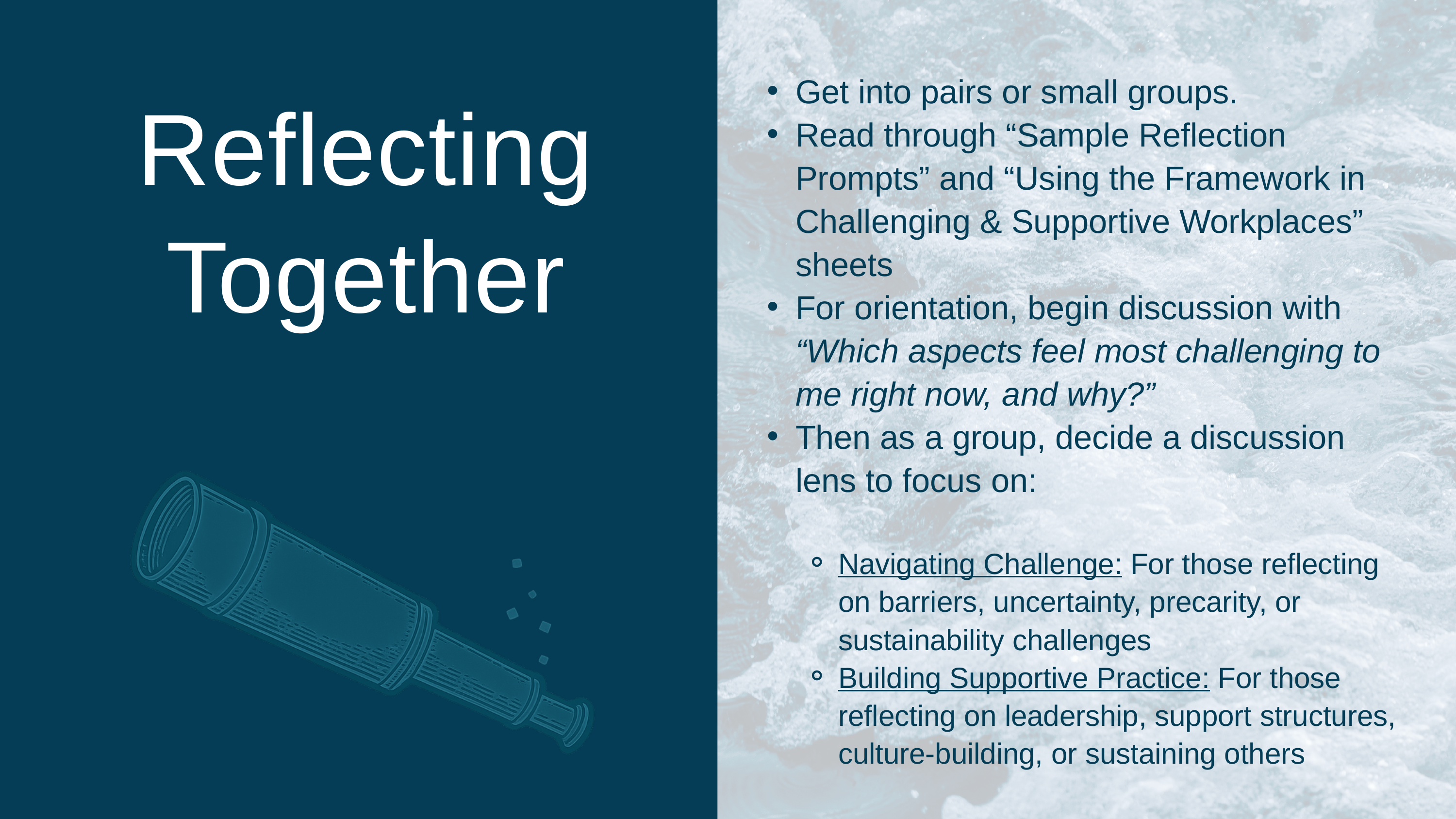

Get into pairs or small groups.
Read through “Sample Reflection Prompts” and “Using the Framework in Challenging & Supportive Workplaces” sheets
For orientation, begin discussion with “Which aspects feel most challenging to me right now, and why?”
Then as a group, decide a discussion lens to focus on:

Navigating Challenge: For those reflecting on barriers, uncertainty, precarity, or sustainability challenges
Building Supportive Practice: For those reflecting on leadership, support structures, culture-building, or sustaining others

Reflecting
Together